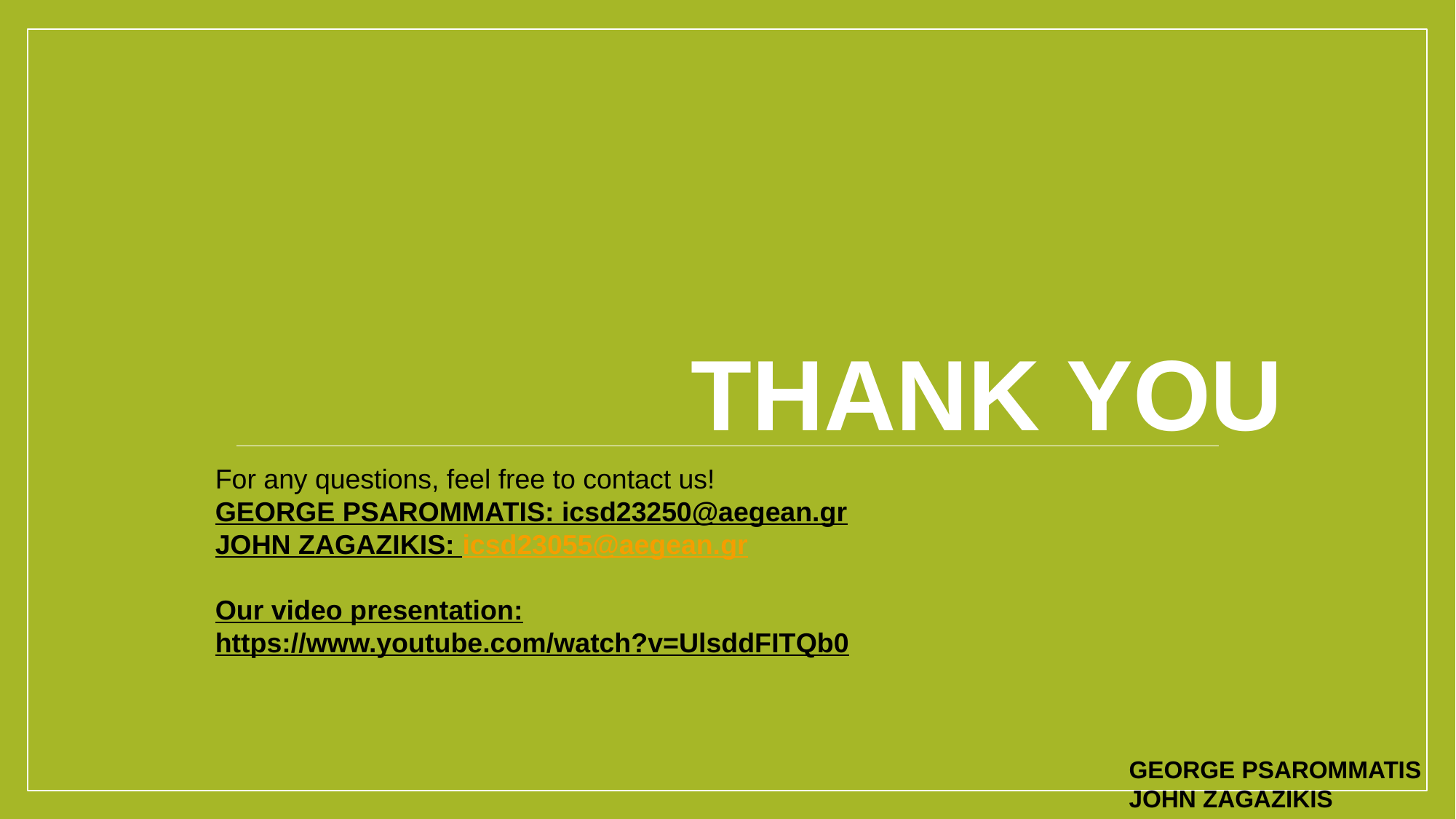

# THANK YOU
For any questions, feel free to contact us!
GEORGE PSAROMMATIS: icsd23250@aegean.gr
JOHN ZAGAZIKIS: icsd23055@aegean.gr

Our video presentation:
https://www.youtube.com/watch?v=UlsddFITQb0
GEORGE PSAROMMATIS
JOHN ZAGAZIKIS